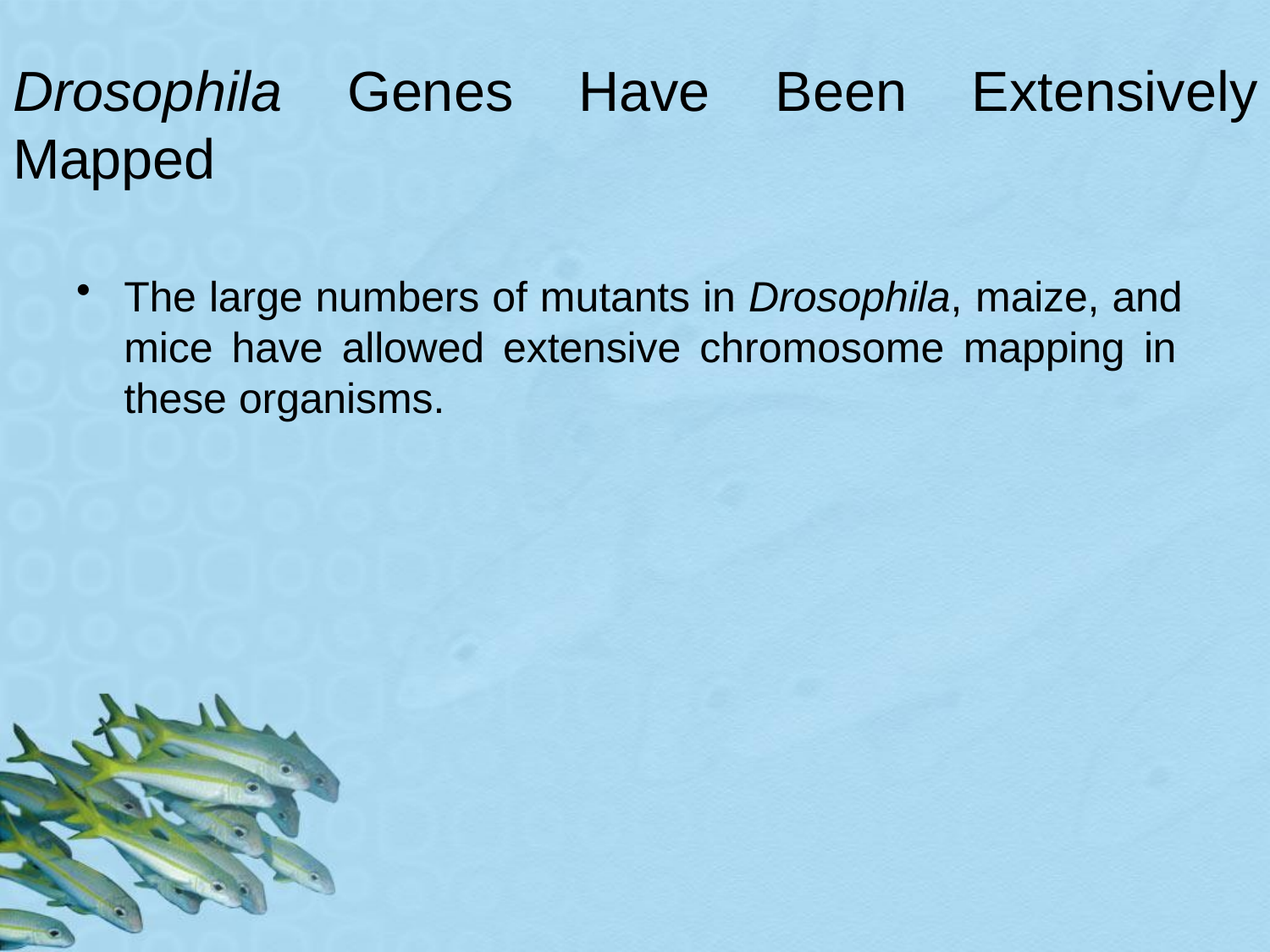

Drosophila
Mapped
Genes
Have
Been
Extensively
The large numbers of mutants in Drosophila, maize, and  mice have allowed extensive chromosome mapping in  these organisms.